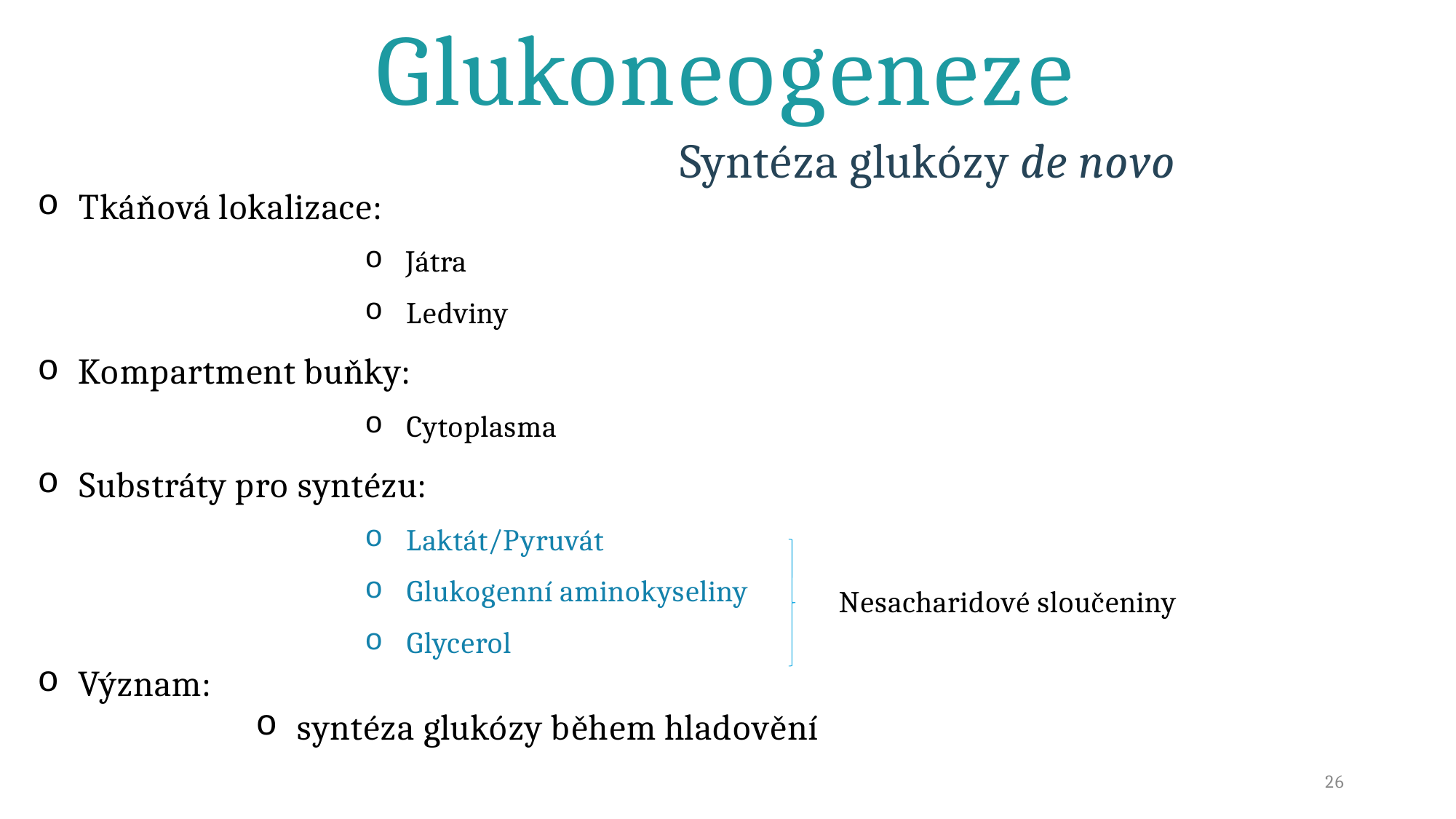

Glukoneogeneze
Syntéza glukózy de novo
Tkáňová lokalizace:
Játra
Ledviny
Kompartment buňky:
Cytoplasma
Substráty pro syntézu:
Laktát/Pyruvát
Glukogenní aminokyseliny
Glycerol
Význam:
syntéza glukózy během hladovění

Nesacharidové sloučeniny

26